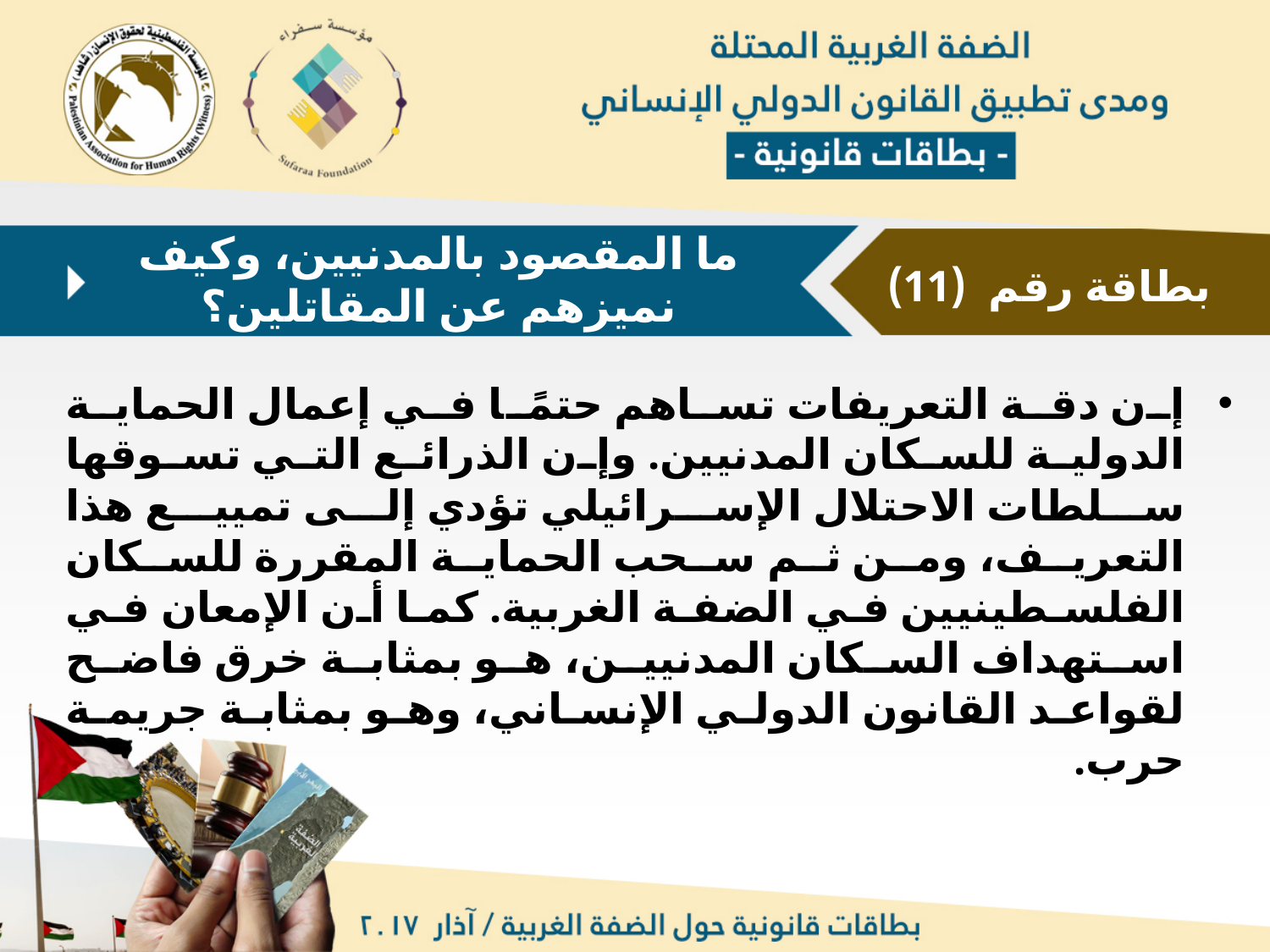

ما المقصود بالمدنيين، وكيف نميزهم عن المقاتلين؟
بطاقة رقم  (11)
إن دقة التعريفات تساهم حتمًا في إعمال الحماية الدولية للسكان المدنيين. وإن الذرائع التي تسوقها سلطات الاحتلال الإسرائيلي تؤدي إلى تمييع هذا التعريف، ومن ثم سحب الحماية المقررة للسكان الفلسطينيين في الضفة الغربية. كما أن الإمعان في استهداف السكان المدنيين، هو بمثابة خرق فاضح لقواعد القانون الدولي الإنساني، وهو بمثابة جريمة حرب.